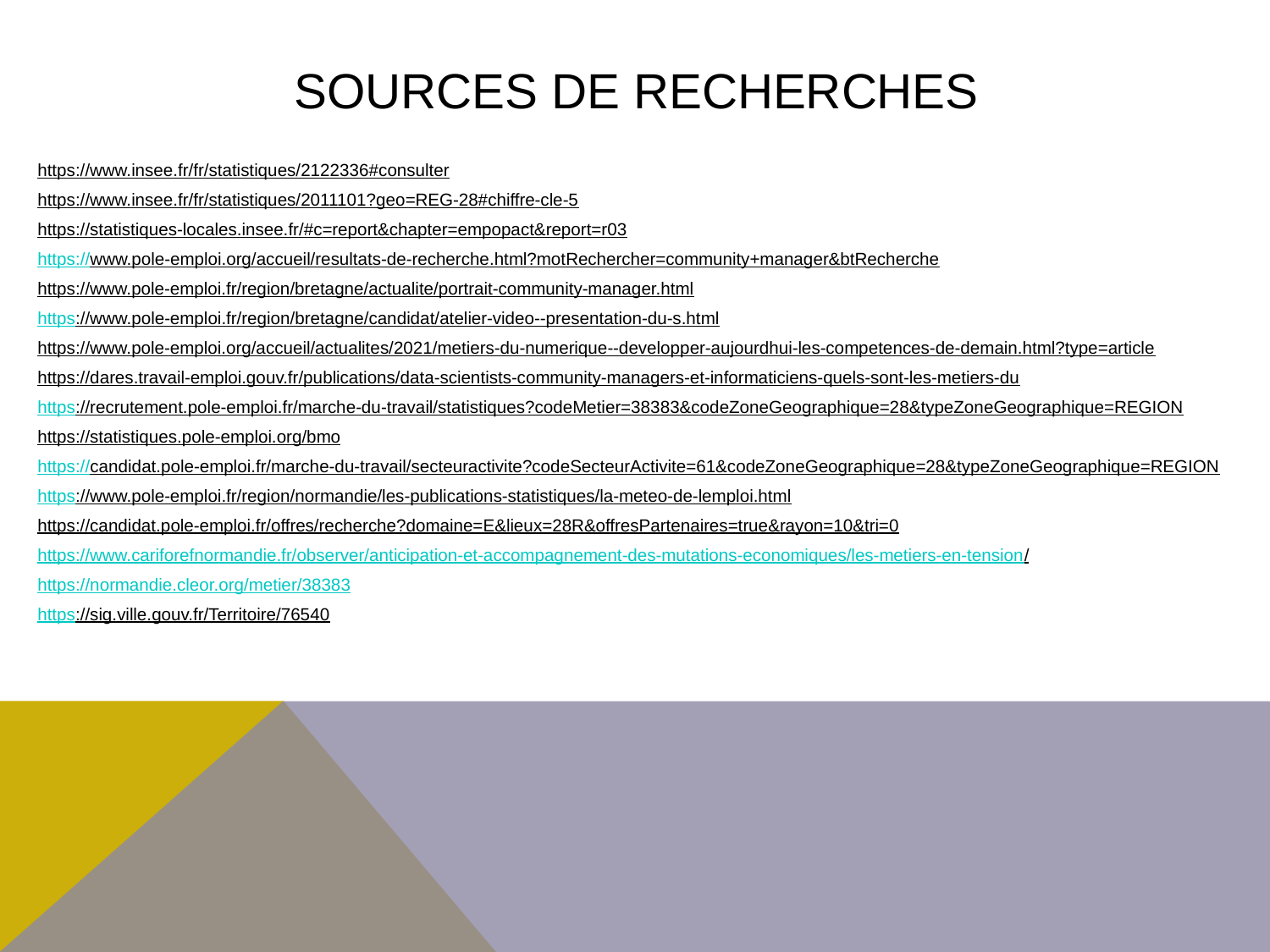

# Sources de recherches
https://www.insee.fr/fr/statistiques/2122336#consulter
https://www.insee.fr/fr/statistiques/2011101?geo=REG-28#chiffre-cle-5
https://statistiques-locales.insee.fr/#c=report&chapter=empopact&report=r03
https://www.pole-emploi.org/accueil/resultats-de-recherche.html?motRechercher=community+manager&btRecherche
https://www.pole-emploi.fr/region/bretagne/actualite/portrait-community-manager.html
https://www.pole-emploi.fr/region/bretagne/candidat/atelier-video--presentation-du-s.html
https://www.pole-emploi.org/accueil/actualites/2021/metiers-du-numerique--developper-aujourdhui-les-competences-de-demain.html?type=article
https://dares.travail-emploi.gouv.fr/publications/data-scientists-community-managers-et-informaticiens-quels-sont-les-metiers-du
https://recrutement.pole-emploi.fr/marche-du-travail/statistiques?codeMetier=38383&codeZoneGeographique=28&typeZoneGeographique=REGION
https://statistiques.pole-emploi.org/bmo
https://candidat.pole-emploi.fr/marche-du-travail/secteuractivite?codeSecteurActivite=61&codeZoneGeographique=28&typeZoneGeographique=REGION
https://www.pole-emploi.fr/region/normandie/les-publications-statistiques/la-meteo-de-lemploi.html
https://candidat.pole-emploi.fr/offres/recherche?domaine=E&lieux=28R&offresPartenaires=true&rayon=10&tri=0
https://www.cariforefnormandie.fr/observer/anticipation-et-accompagnement-des-mutations-economiques/les-metiers-en-tension/
https://normandie.cleor.org/metier/38383
https://sig.ville.gouv.fr/Territoire/76540